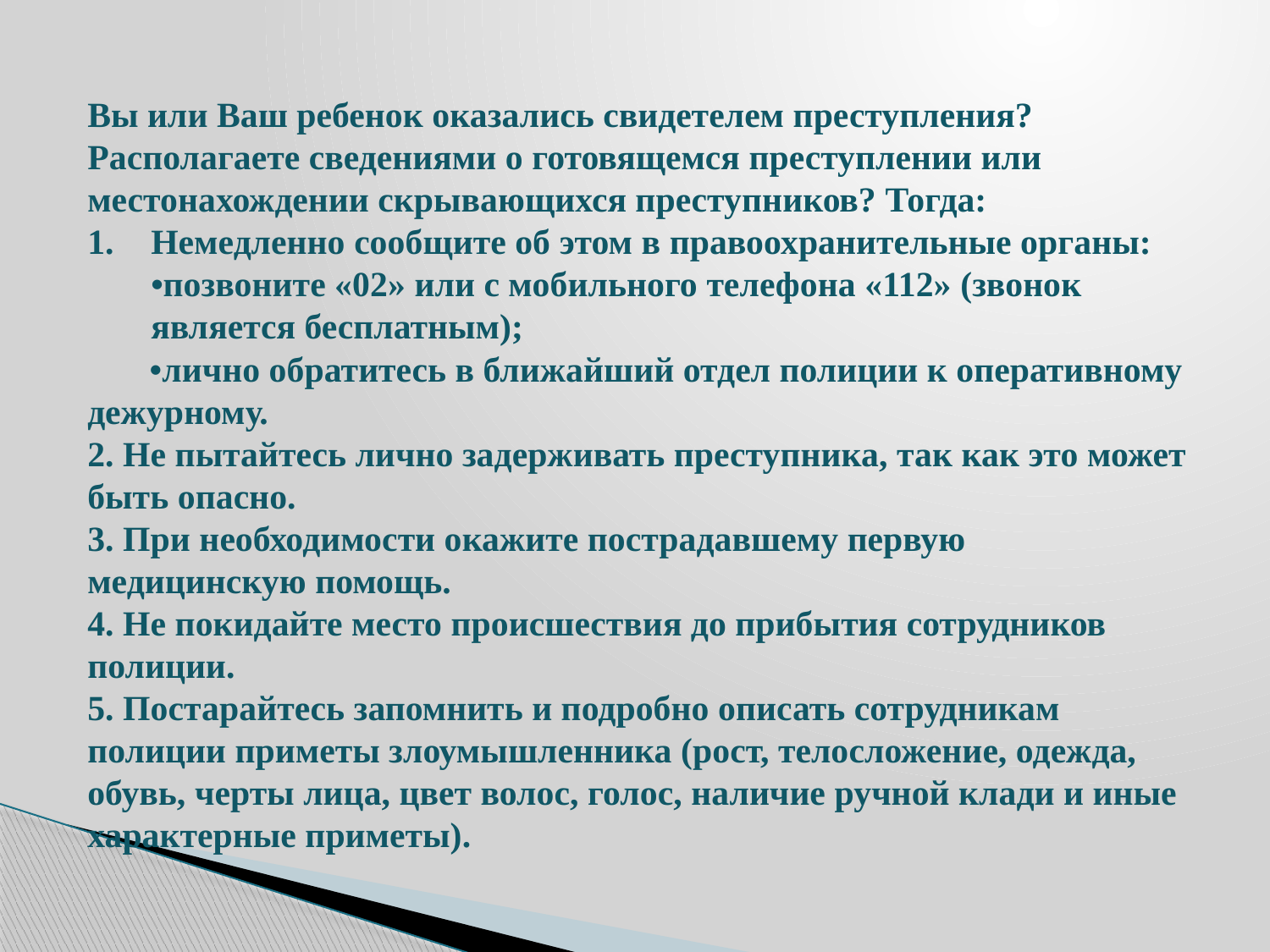

Вы или Ваш ребенок оказались свидетелем преступления? Располагаете сведениями о готовящемся преступлении или местонахождении скрывающихся преступников? Тогда:
Немедленно сообщите об этом в правоохранительные органы: •позвоните «02» или с мобильного телефона «112» (звонок является бесплатным);
       •лично обратитесь в ближайший отдел полиции к оперативному дежурному.
2. Не пытайтесь лично задерживать преступника, так как это может быть опасно.
3. При необходимости окажите пострадавшему первую медицинскую помощь.
4. Не покидайте место происшествия до прибытия сотрудников полиции.
5. Постарайтесь запомнить и подробно описать сотрудникам полиции приметы злоумышленника (рост, телосложение, одежда, обувь, черты лица, цвет волос, голос, наличие ручной клади и иные характерные приметы).